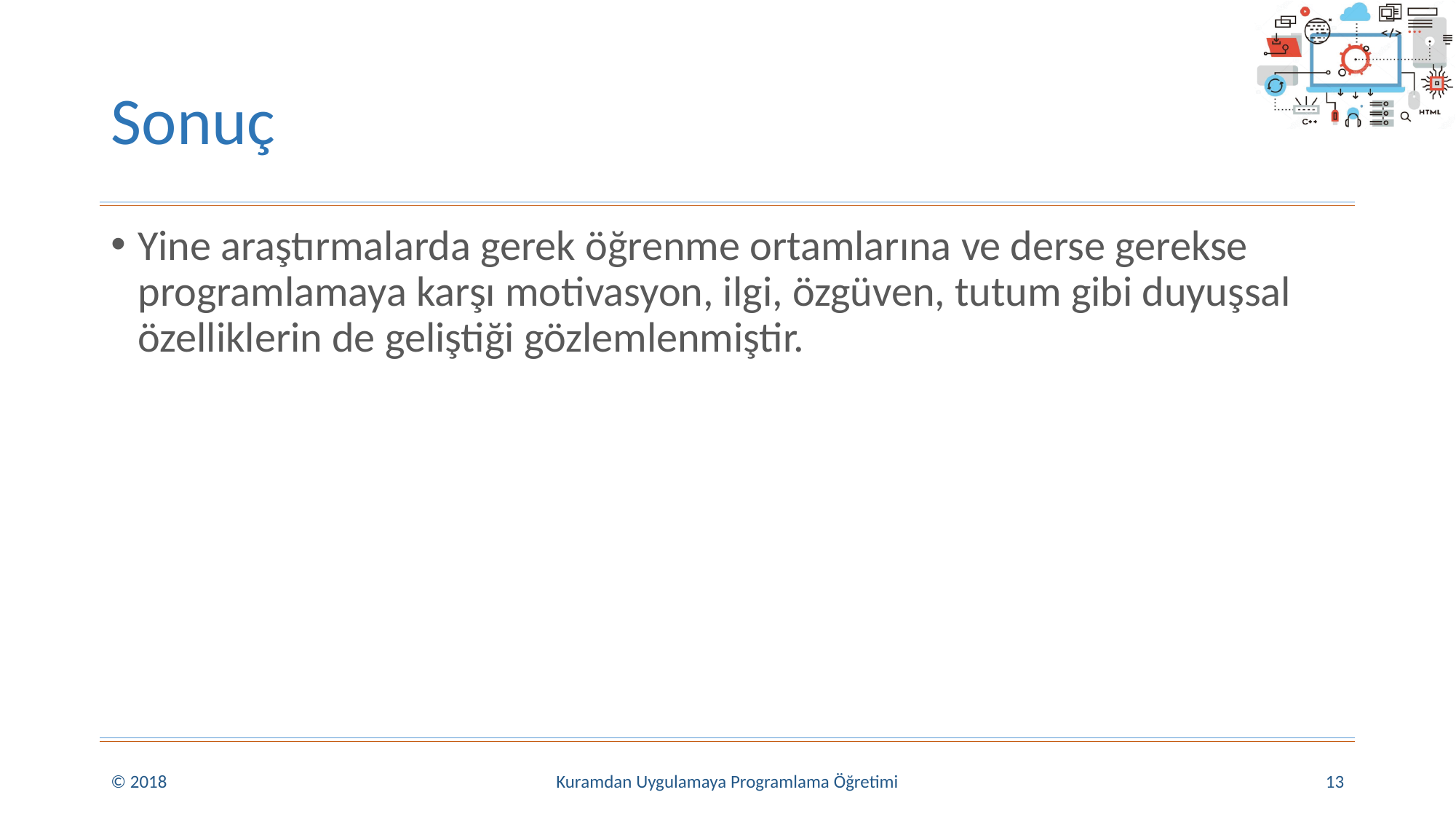

# Sonuç
Yine araştırmalarda gerek öğrenme ortamlarına ve derse gerekse programlamaya karşı motivasyon, ilgi, özgüven, tutum gibi duyuşsal özelliklerin de geliştiği gözlemlenmiştir.

© 2018
Kuramdan Uygulamaya Programlama Öğretimi
13